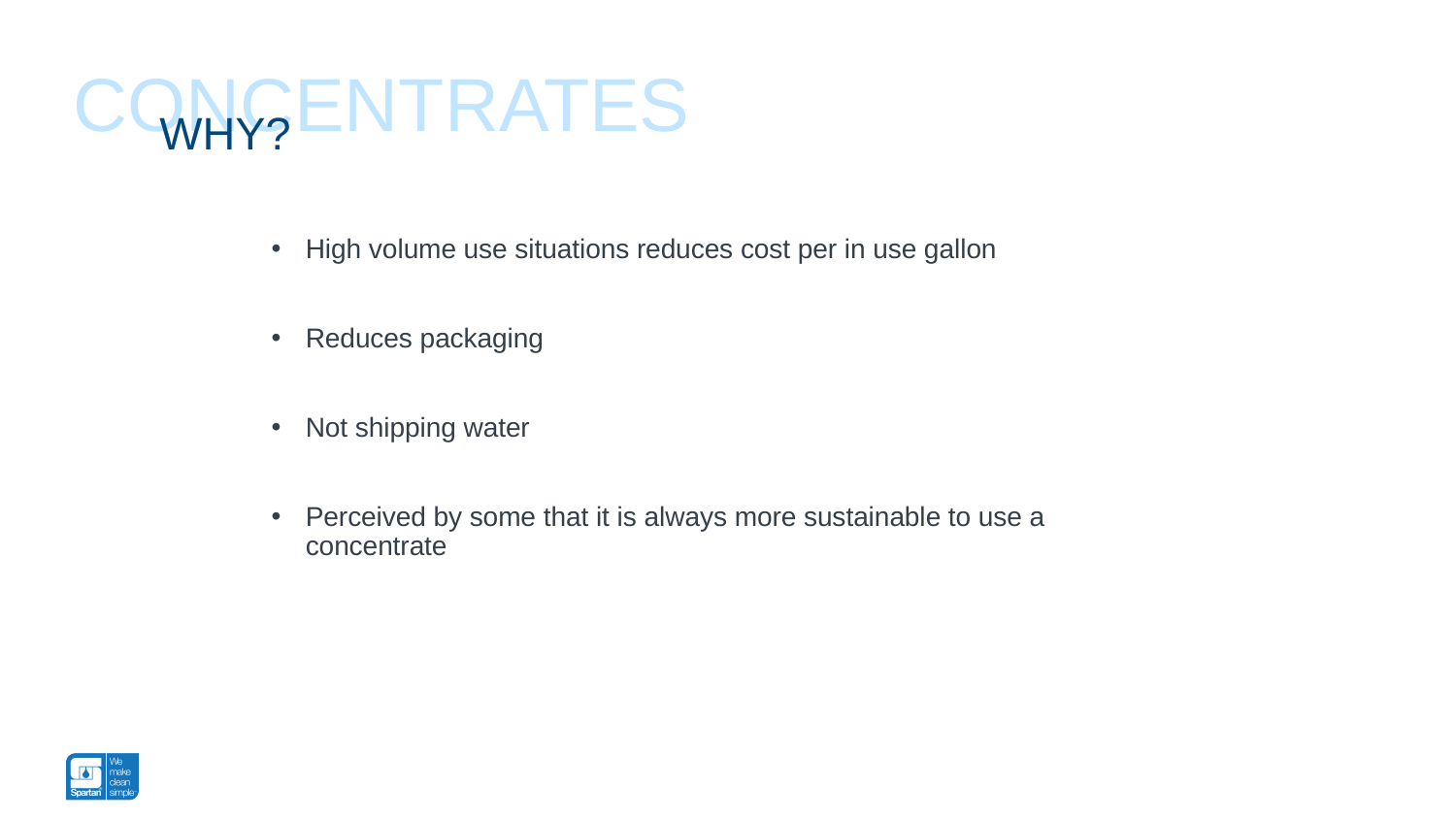

concentrates
# Why?
High volume use situations reduces cost per in use gallon

Reduces packaging

Not shipping water

Perceived by some that it is always more sustainable to use a concentrate